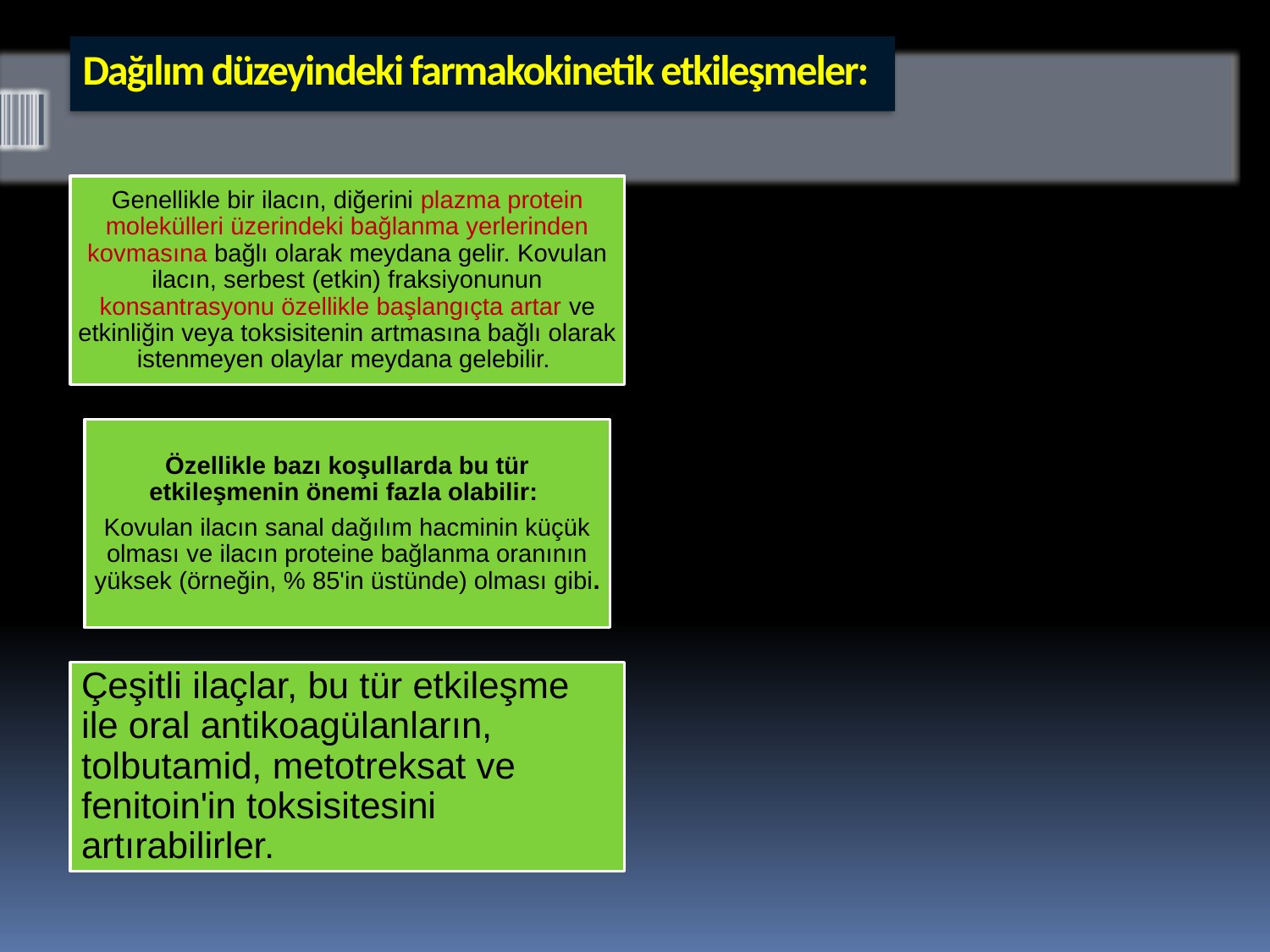

# Dağılım düzeyindeki farmakokinetik etkileşmeler:
Genellikle bir ilacın, diğerini plazma protein molekülleri üzerindeki bağlanma yerlerinden kovmasına bağlı olarak meydana gelir. Kovulan ilacın, serbest (etkin) fraksiyonunun konsantrasyonu özellikle başlangıçta artar ve etkinliğin veya toksisitenin artmasına bağlı olarak istenmeyen olaylar meydana gelebilir.
Özellikle bazı koşullarda bu tür etkileşmenin önemi fazla olabilir:
Kovulan ilacın sanal dağılım hacminin küçük olması ve ilacın proteine bağlanma oranının yüksek (örneğin, % 85'in üstünde) olması gibi.
Çeşitli ilaçlar, bu tür etkileşme ile oral antikoagülanların, tolbutamid, metotreksat ve fenitoin'in toksisitesini artırabilirler.